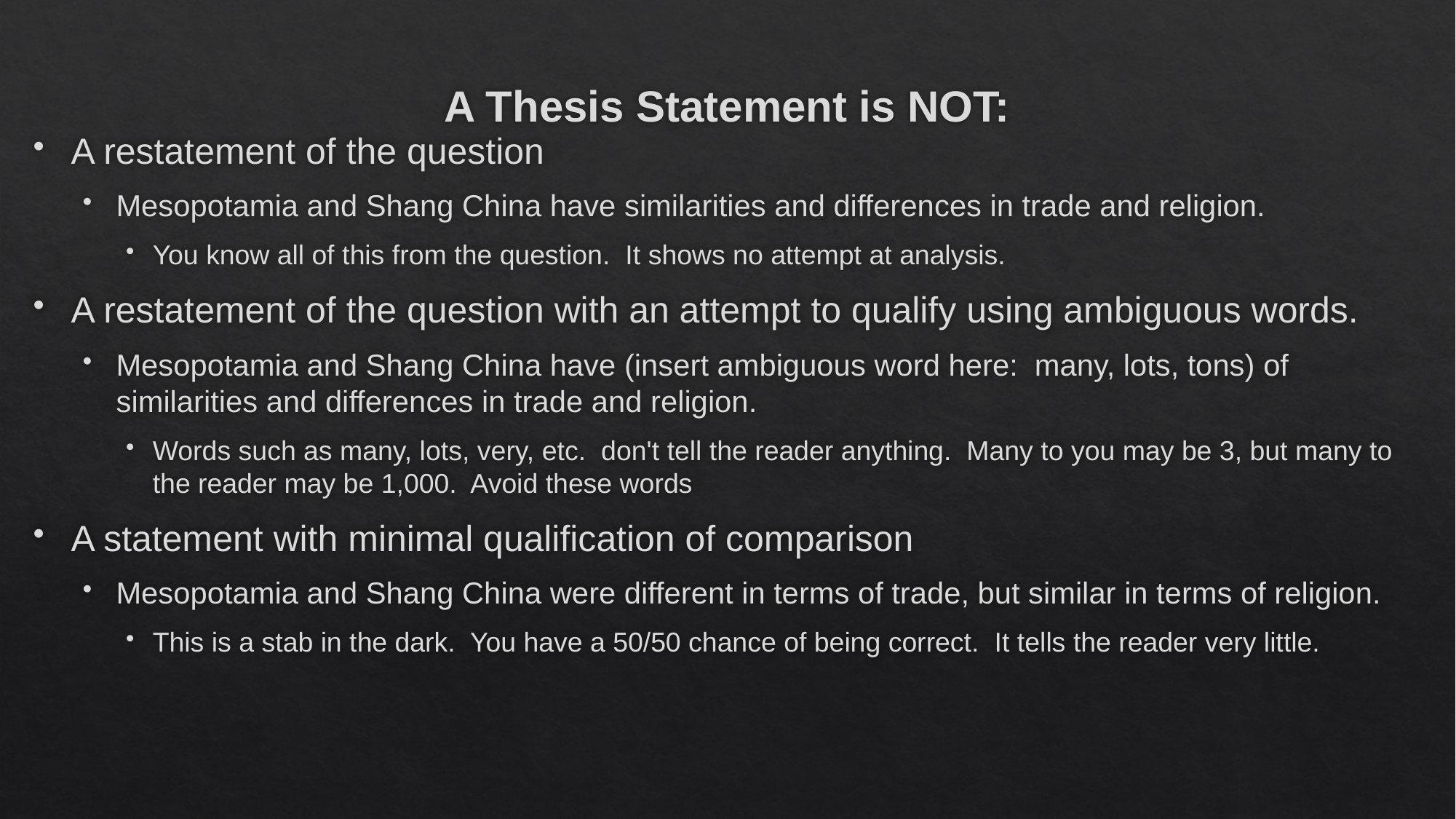

# A Thesis Statement is NOT:
A restatement of the question
Mesopotamia and Shang China have similarities and differences in trade and religion.
You know all of this from the question.  It shows no attempt at analysis.
A restatement of the question with an attempt to qualify using ambiguous words.
Mesopotamia and Shang China have (insert ambiguous word here:  many, lots, tons) of similarities and differences in trade and religion.
Words such as many, lots, very, etc.  don't tell the reader anything.  Many to you may be 3, but many to the reader may be 1,000.  Avoid these words
A statement with minimal qualification of comparison
Mesopotamia and Shang China were different in terms of trade, but similar in terms of religion.
This is a stab in the dark.  You have a 50/50 chance of being correct.  It tells the reader very little.